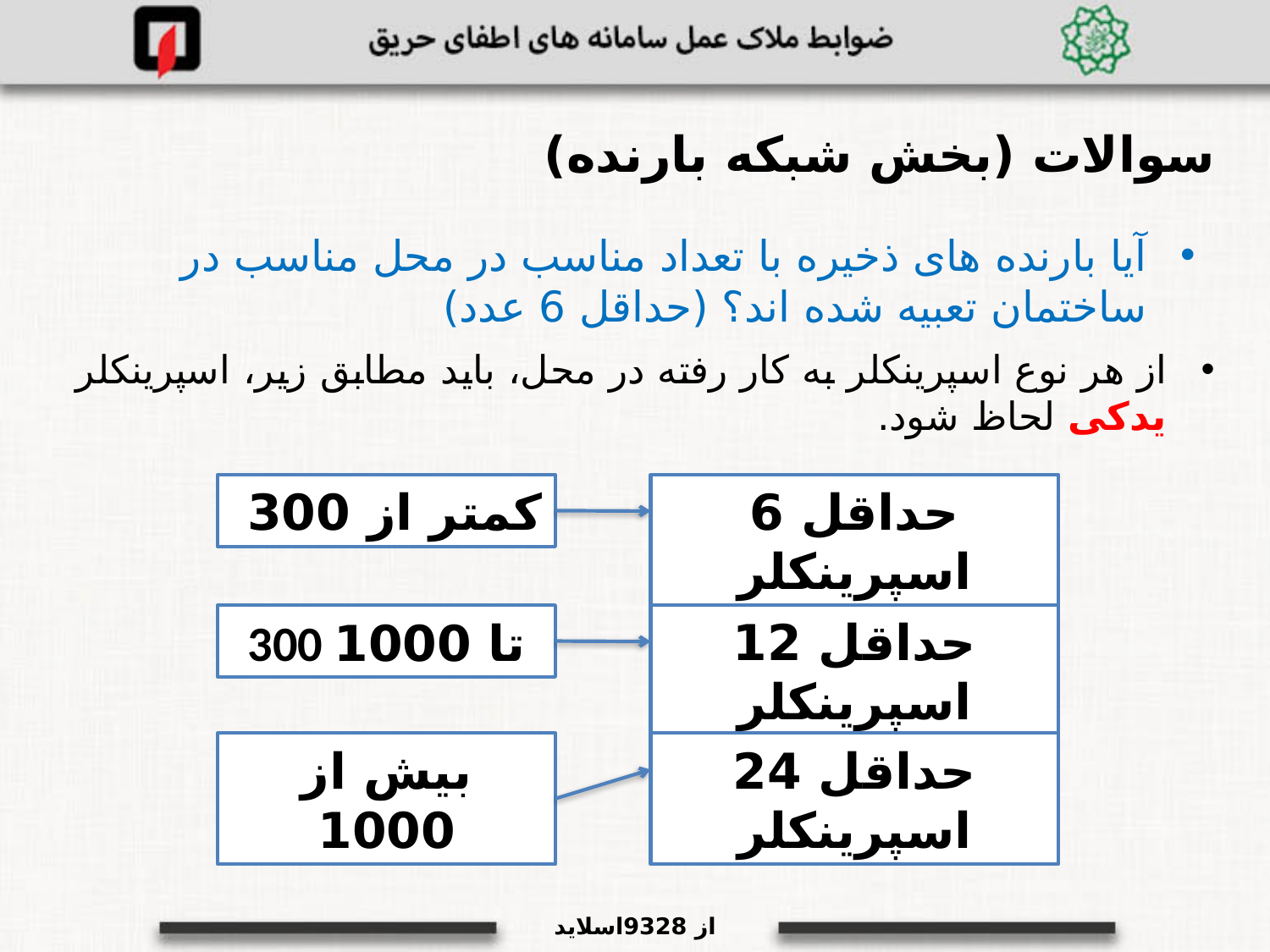

سوالات (بخش شبکه بارنده)

از هر نوع اسپرینکلر به کار رفته در محل، باید مطابق زیر، اسپرینکلر یدکی لحاظ شود.

آیا بارنده های ذخیره با تعداد مناسب در محل مناسب در ساختمان تعبیه شده اند؟ (حداقل 6 عدد)

 کمتر از 300
حداقل 6 اسپرینکلر
300 تا 1000
حداقل 12 اسپرینکلر
بیش از 1000
حداقل 24 اسپرینکلر